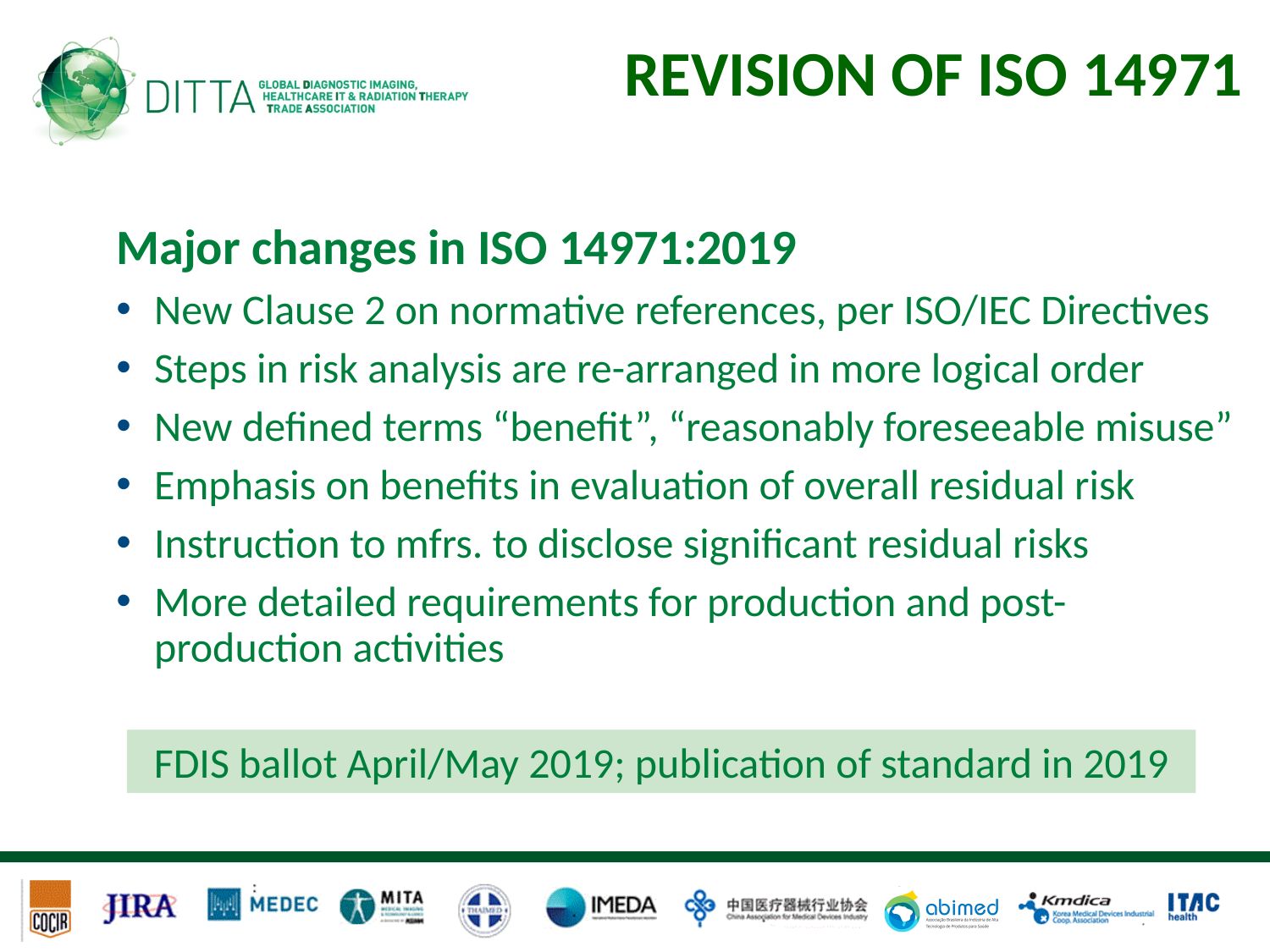

# Revision of ISO 14971
Major changes in ISO 14971:2019
New Clause 2 on normative references, per ISO/IEC Directives
Steps in risk analysis are re-arranged in more logical order
New defined terms “benefit”, “reasonably foreseeable misuse”
Emphasis on benefits in evaluation of overall residual risk
Instruction to mfrs. to disclose significant residual risks
More detailed requirements for production and post-production activities

FDIS ballot April/May 2019; publication of standard in 2019